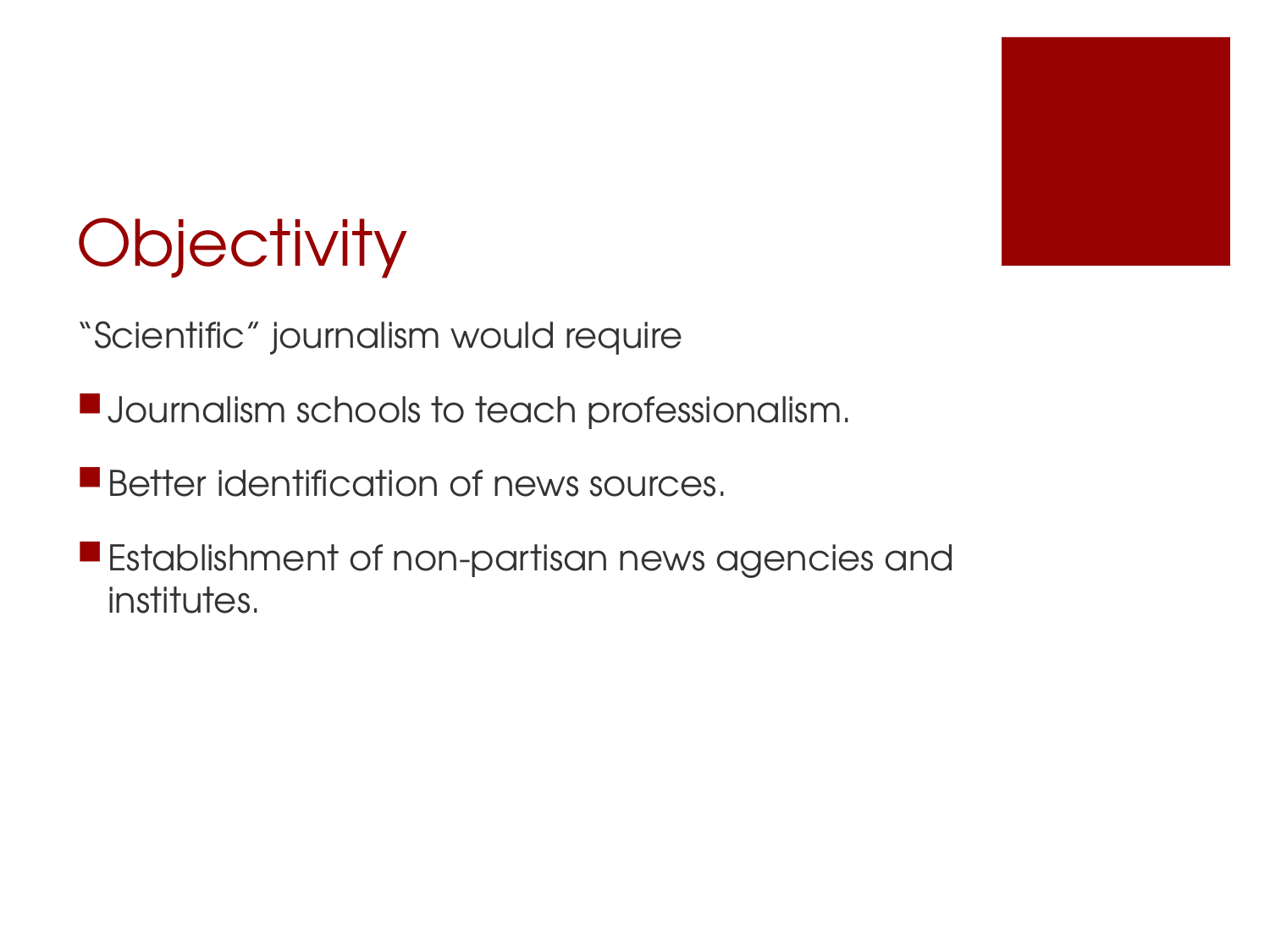

# Objectivity
“Scientific” journalism would require
Journalism schools to teach professionalism.
Better identification of news sources.
Establishment of non-partisan news agencies and institutes.